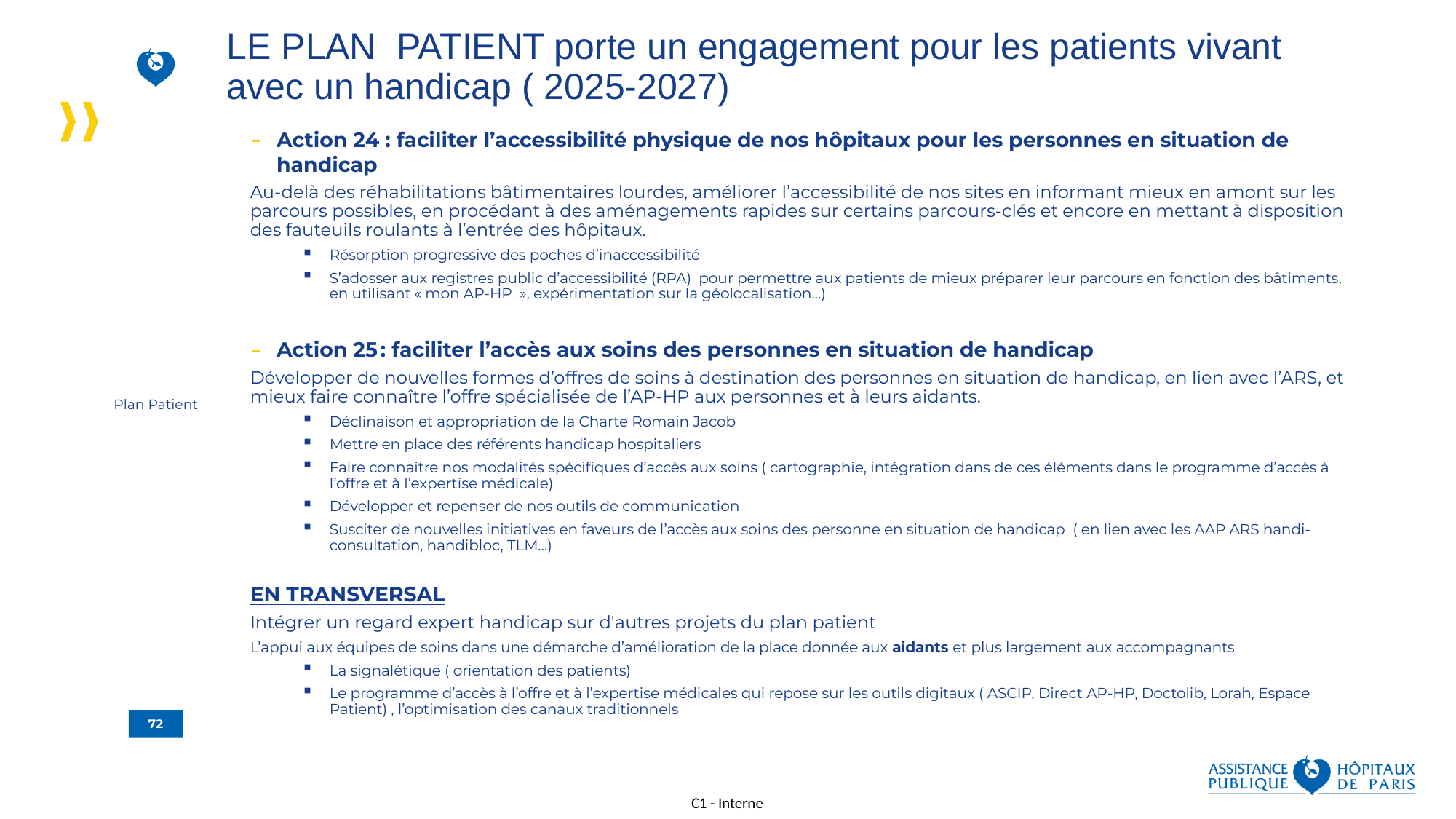

LE PLAN  PATIENT porte un engagement pour les patients vivant avec un handicap ( 2025-2027)
Action 24 : faciliter l’accessibilité physique de nos hôpitaux pour les personnes en situation de handicap
Au-delà des réhabilitations bâtimentaires lourdes, améliorer l’accessibilité de nos sites en informant mieux en amont sur les parcours possibles, en procédant à des aménagements rapides sur certains parcours-clés et encore en mettant à disposition des fauteuils roulants à l’entrée des hôpitaux.
Résorption progressive des poches d’inaccessibilité
S’adosser aux registres public d’accessibilité (RPA)  pour permettre aux patients de mieux préparer leur parcours en fonction des bâtiments, en utilisant « mon AP-HP  », expérimentation sur la géolocalisation…)

Action 25 : faciliter l’accès aux soins des personnes en situation de handicap
Développer de nouvelles formes d’offres de soins à destination des personnes en situation de handicap, en lien avec l’ARS, et mieux faire connaître l’offre spécialisée de l’AP-HP aux personnes et à leurs aidants.
Déclinaison et appropriation de la Charte Romain Jacob
Mettre en place des référents handicap hospitaliers
Faire connaitre nos modalités spécifiques d’accès aux soins ( cartographie, intégration dans de ces éléments dans le programme d’accès à l’offre et à l’expertise médicale)
Développer et repenser de nos outils de communication
Susciter de nouvelles initiatives en faveurs de l’accès aux soins des personne en situation de handicap  ( en lien avec les AAP ARS handi-consultation, handibloc, TLM…)

EN TRANSVERSAL
Intégrer un regard expert handicap sur d'autres projets du plan patient
L’appui aux équipes de soins dans une démarche d’amélioration de la place donnée aux aidants et plus largement aux accompagnants
La signalétique ( orientation des patients)
Le programme d’accès à l’offre et à l’expertise médicales qui repose sur les outils digitaux ( ASCIP, Direct AP-HP, Doctolib, Lorah, Espace Patient) , l’optimisation des canaux traditionnels
# Plan Patient